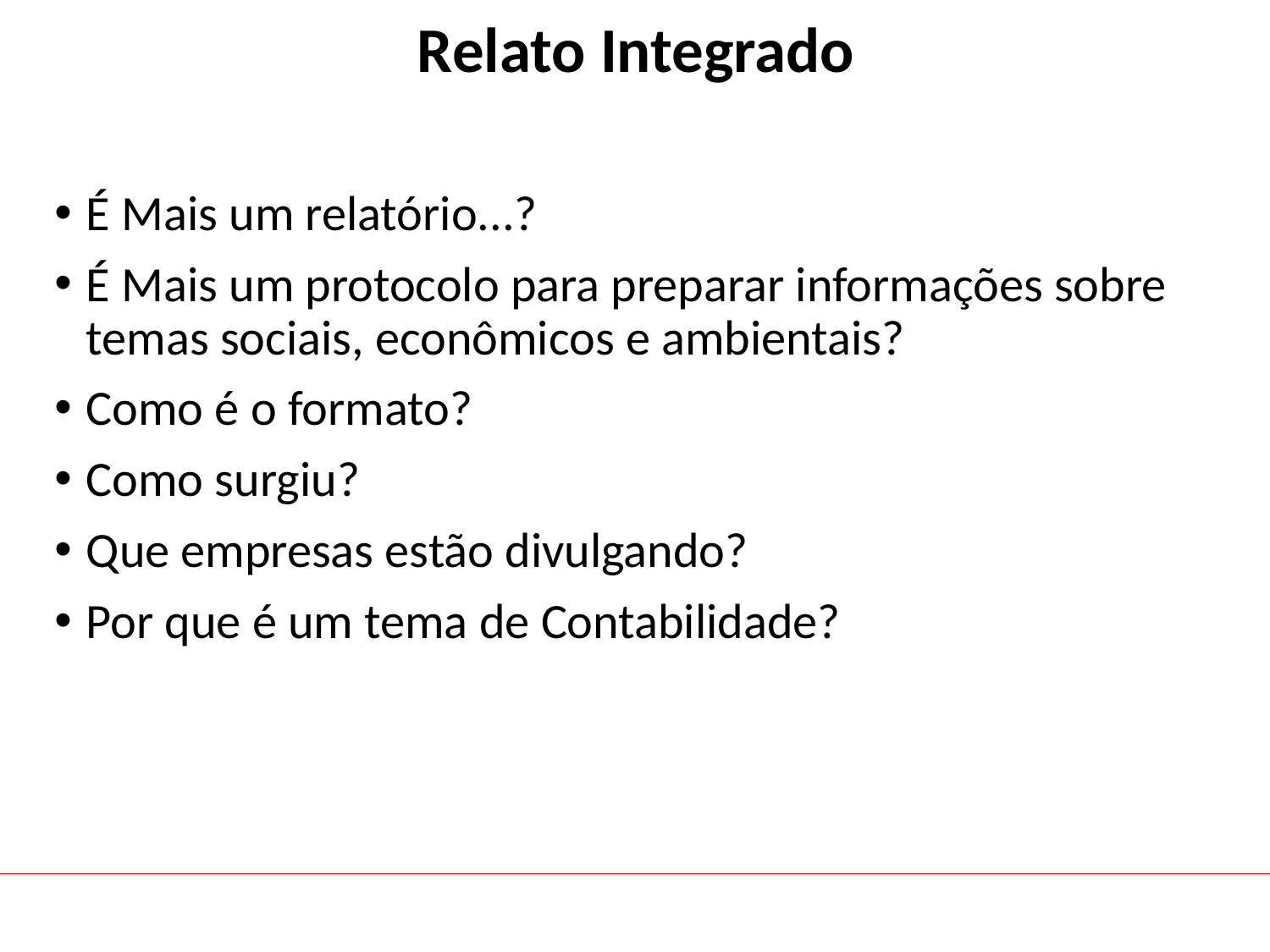

# Relato Integrado
É Mais um relatório...?
É Mais um protocolo para preparar informações sobre temas sociais, econômicos e ambientais?
Como é o formato?
Como surgiu?
Que empresas estão divulgando?
Por que é um tema de Contabilidade?